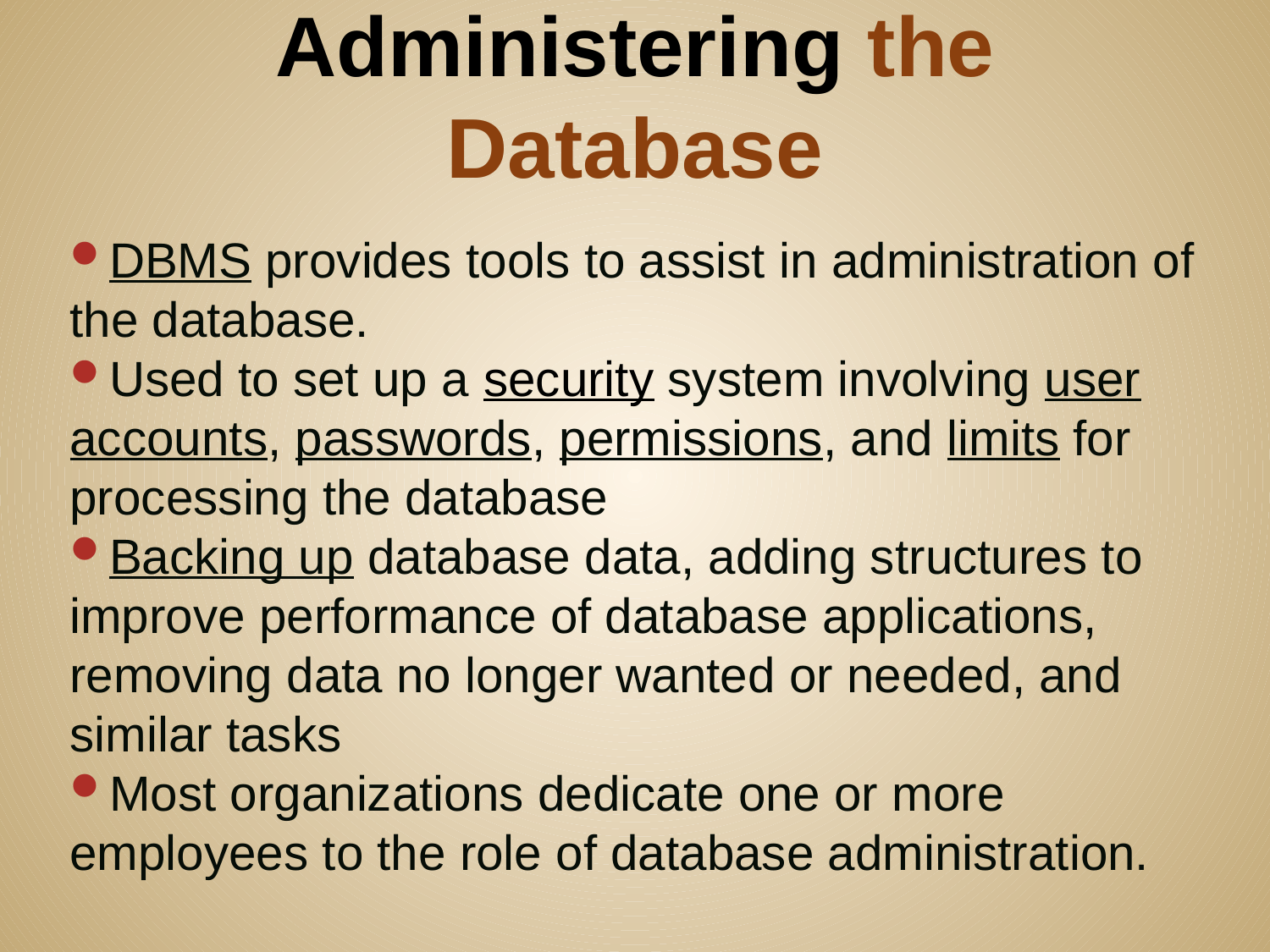

# Administering the Database
DBMS provides tools to assist in administration of the database.
Used to set up a security system involving user accounts, passwords, permissions, and limits for processing the database
Backing up database data, adding structures to improve performance of database applications, removing data no longer wanted or needed, and similar tasks
Most organizations dedicate one or more employees to the role of database administration.